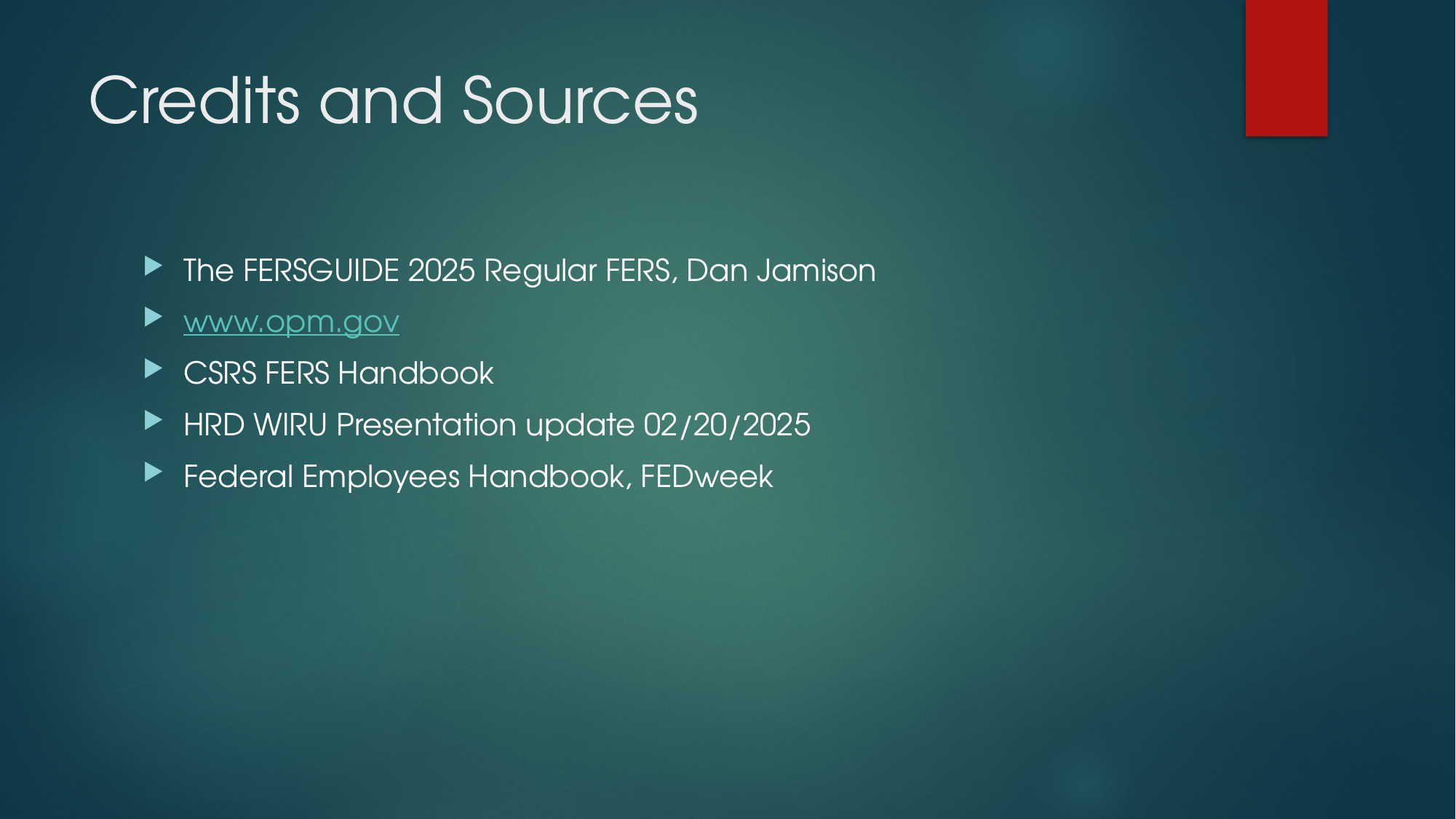

# Credits and Sources
The FERSGUIDE 2025 Regular FERS, Dan Jamison
www.opm.gov
CSRS FERS Handbook
HRD WIRU Presentation update 02/20/2025
Federal Employees Handbook, FEDweek